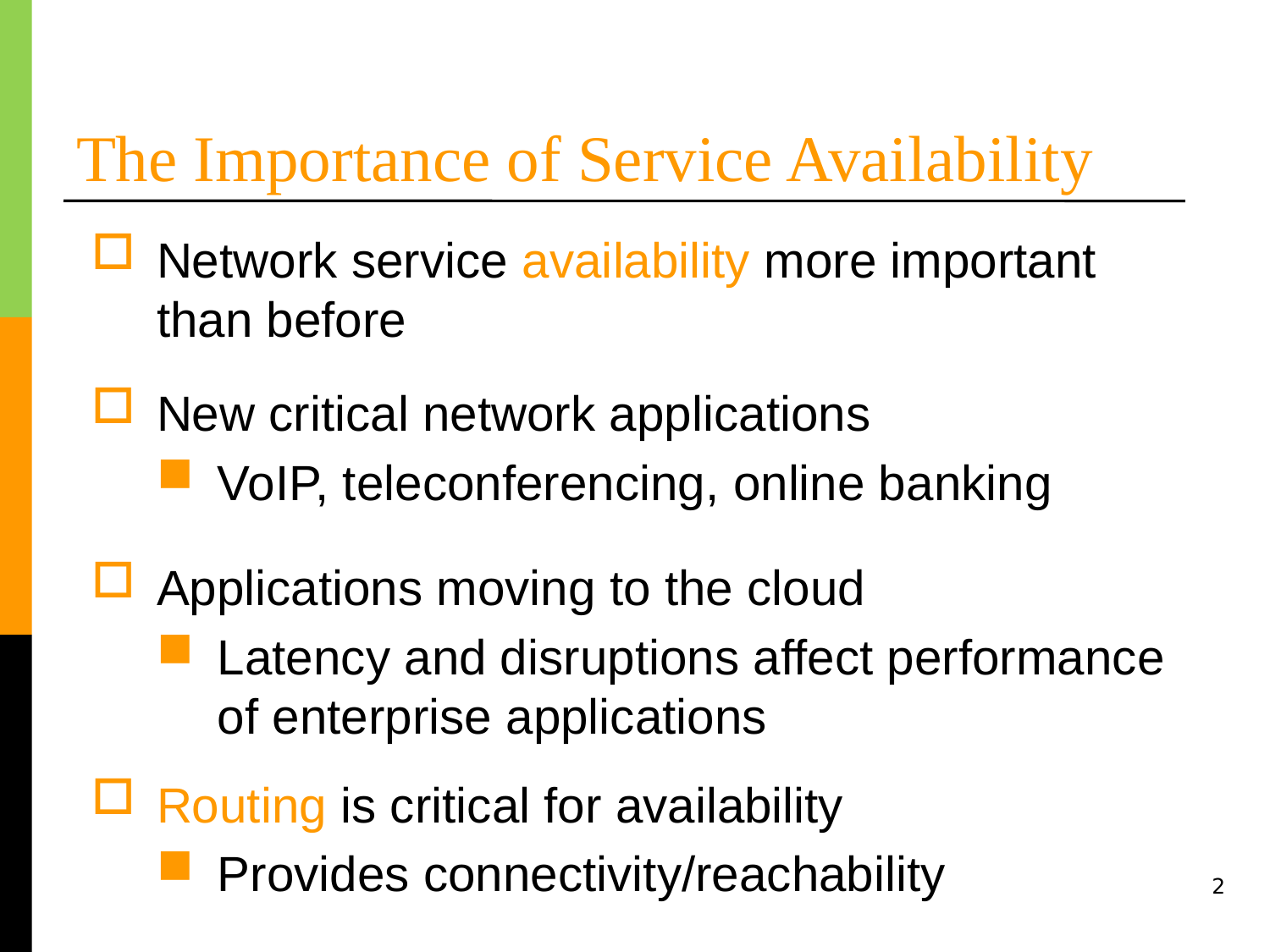

# The Importance of Service Availability

Network service availability more important than before
New critical network applications
VoIP, teleconferencing, online banking

Applications moving to the cloud
Latency and disruptions affect performance of enterprise applications
Routing is critical for availability
Provides connectivity/reachability

2